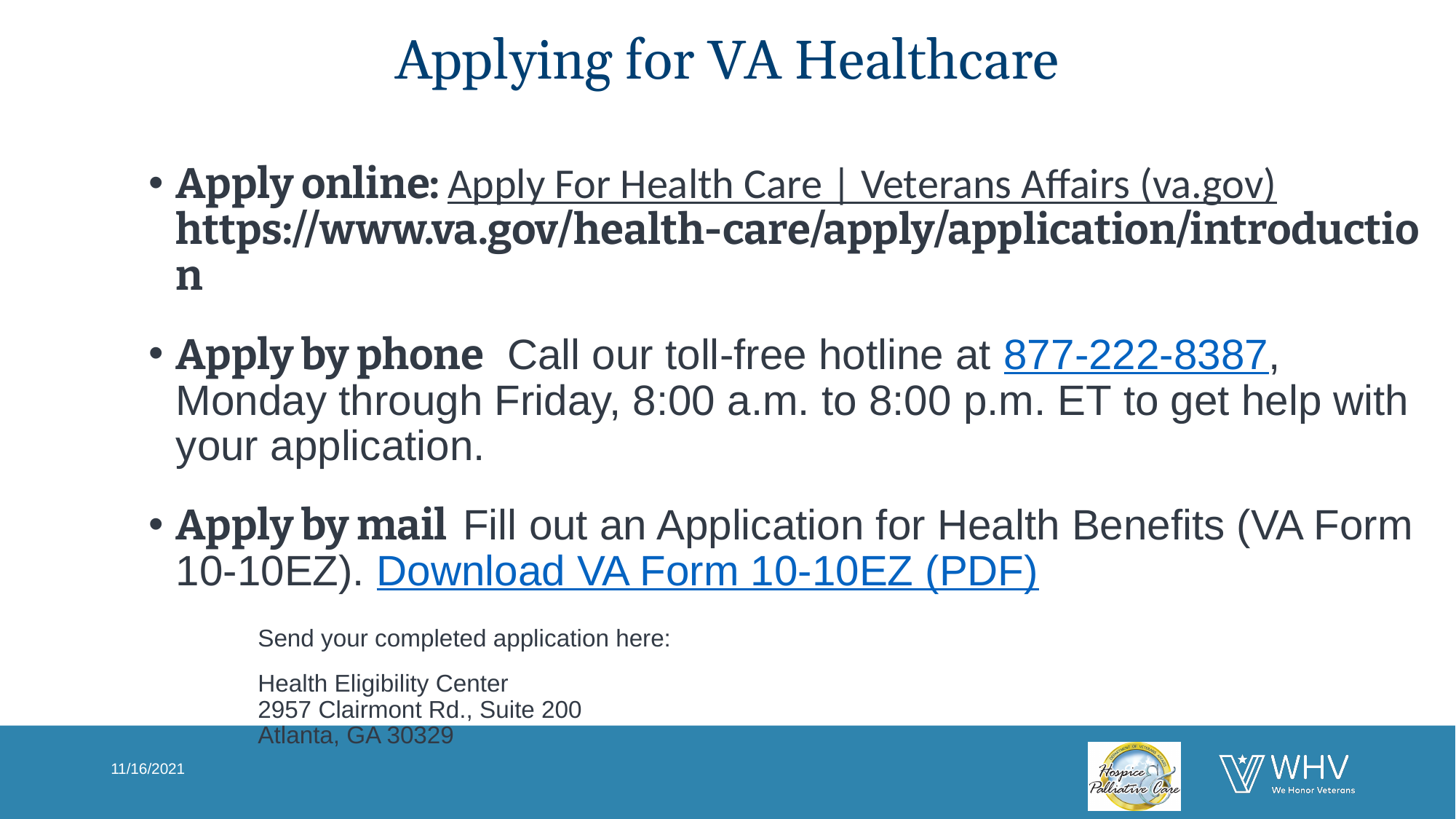

43
# Applying for VA Healthcare
Apply online: Apply For Health Care | Veterans Affairs (va.gov)     https://www.va.gov/health-care/apply/application/introduction
Apply by phone   Call our toll-free hotline at 877-222-8387, Monday through Friday, 8:00 a.m. to 8:00 p.m. ET to get help with your application.
Apply by mail  Fill out an Application for Health Benefits (VA Form 10-10EZ). Download VA Form 10-10EZ (PDF)
	Send your completed application here:
	Health Eligibility Center
	2957 Clairmont Rd., Suite 200
	Atlanta, GA 30329

11/16/2021